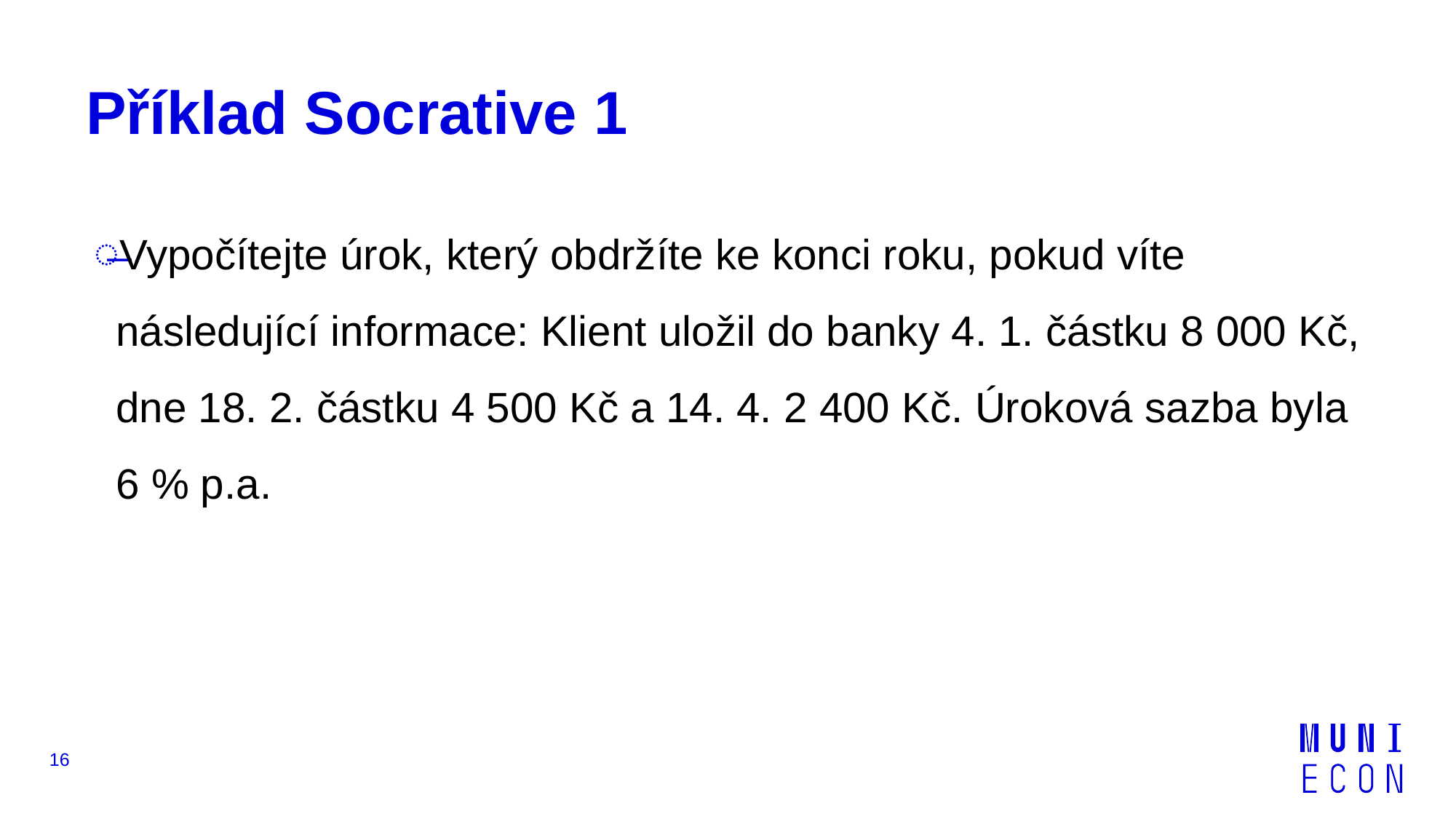

# Příklad Socrative 1
Vypočítejte úrok, který obdržíte ke konci roku, pokud víte následující informace: Klient uložil do banky 4. 1. částku 8 000 Kč, dne 18. 2. částku 4 500 Kč a 14. 4. 2 400 Kč. Úroková sazba byla 6 % p.a.
16